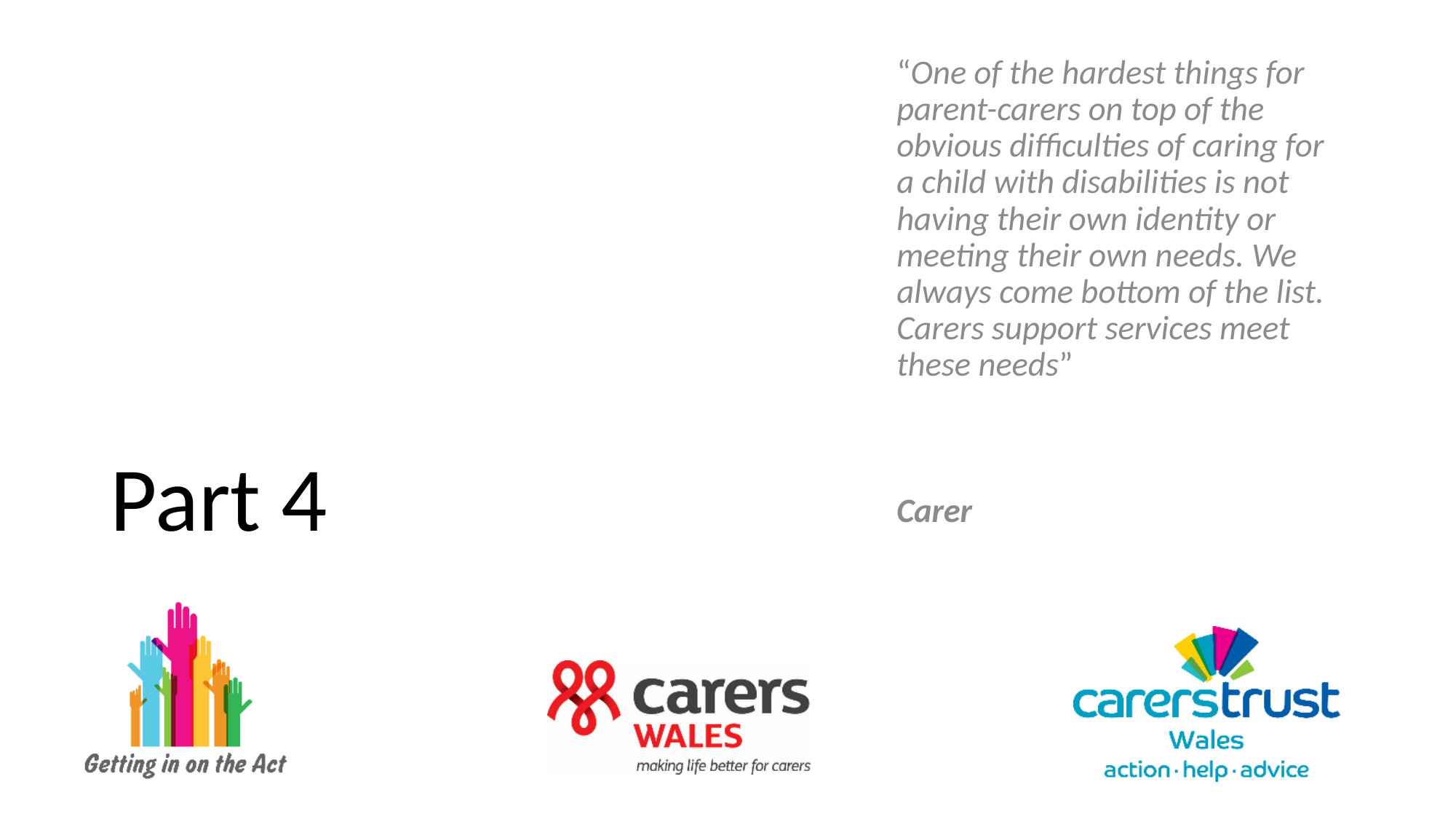

“One of the hardest things for parent-carers on top of the obvious difficulties of caring for a child with disabilities is not having their own identity or meeting their own needs. We always come bottom of the list. Carers support services meet these needs”

Carer

# Part 4